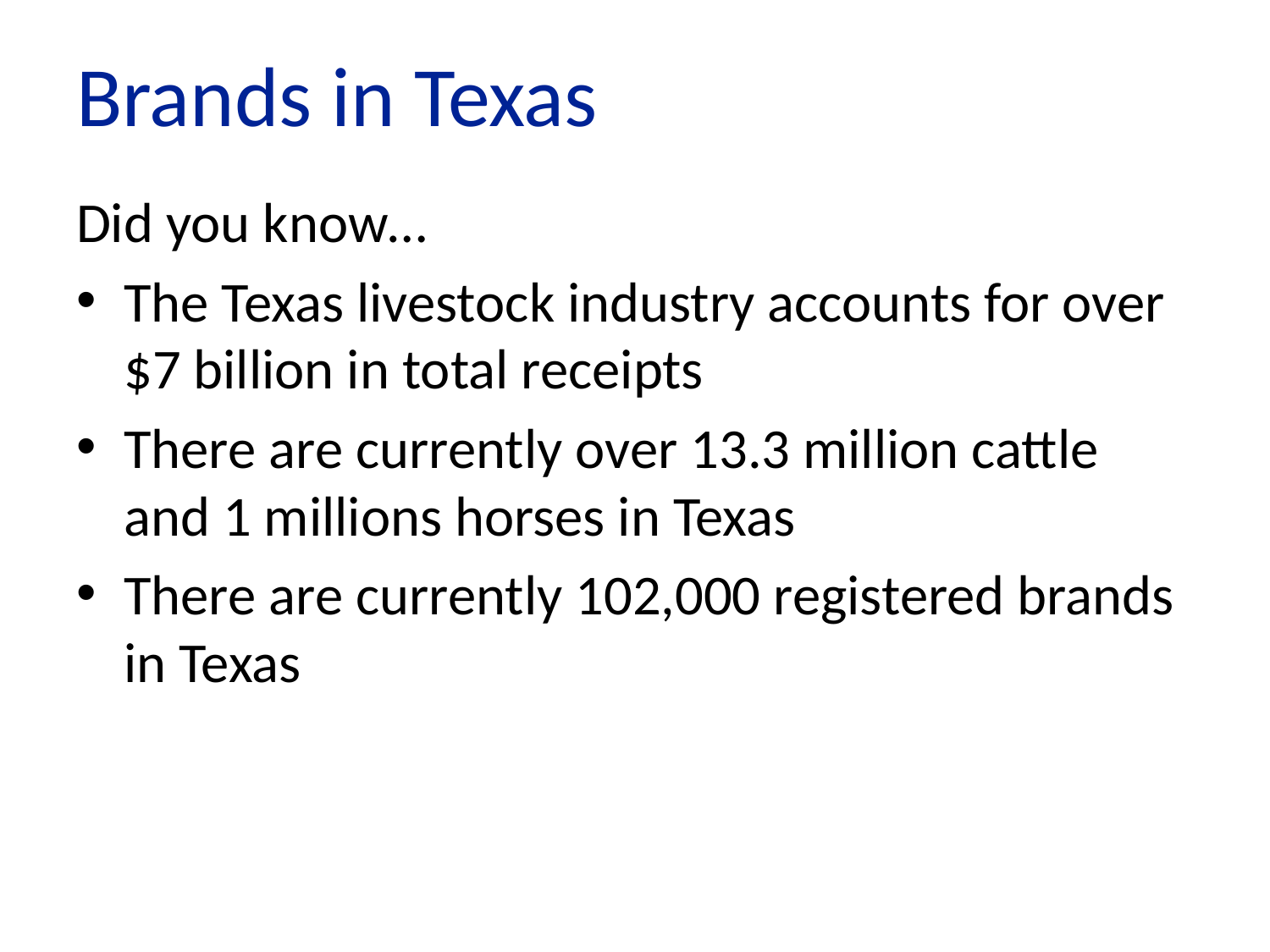

# Brands in Texas
Did you know…
The Texas livestock industry accounts for over $7 billion in total receipts
There are currently over 13.3 million cattle and 1 millions horses in Texas
There are currently 102,000 registered brands in Texas